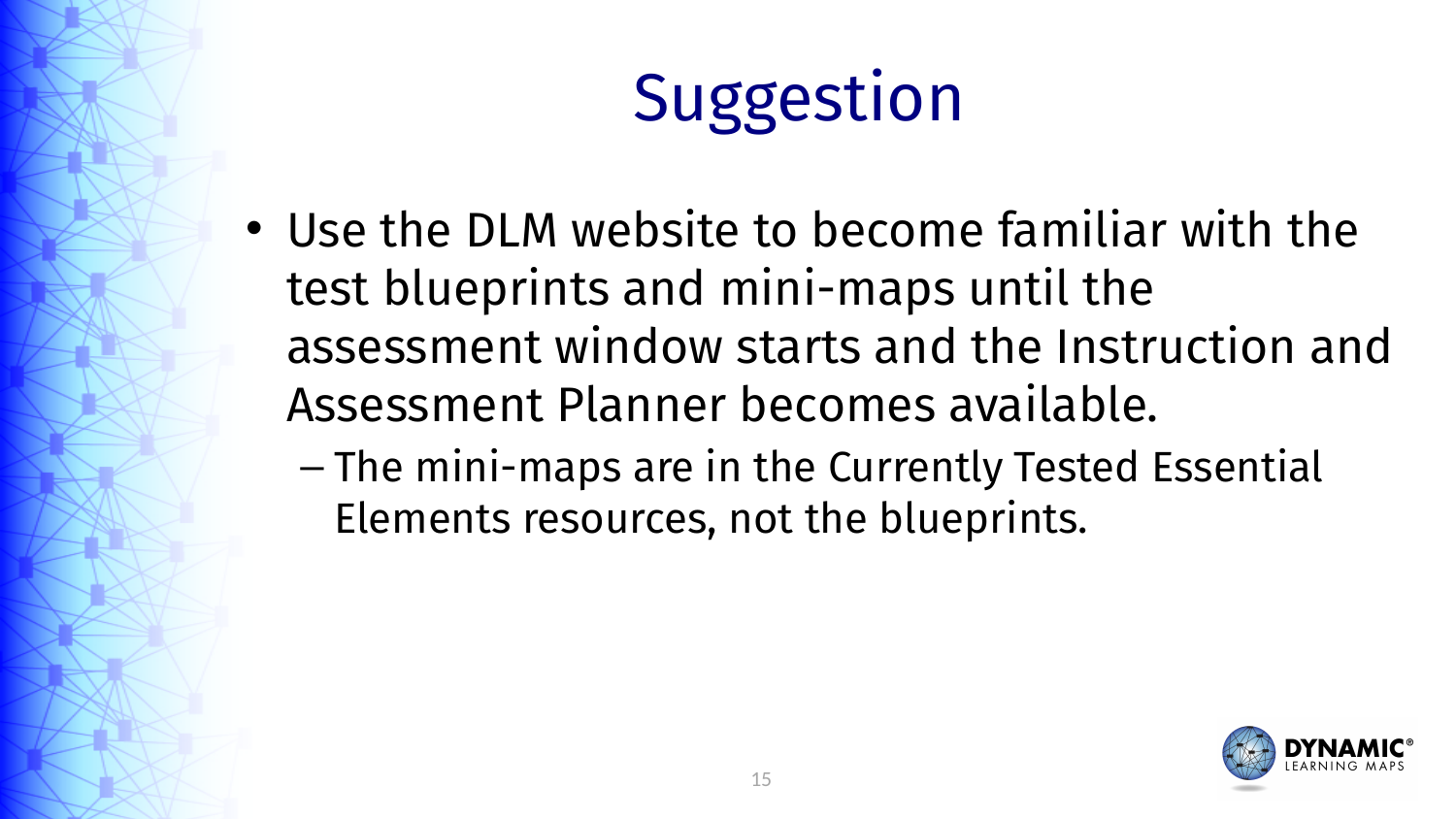

# Suggestion
Use the DLM website to become familiar with the test blueprints and mini-maps until the assessment window starts and the Instruction and Assessment Planner becomes available.
The mini-maps are in the Currently Tested Essential Elements resources, not the blueprints.